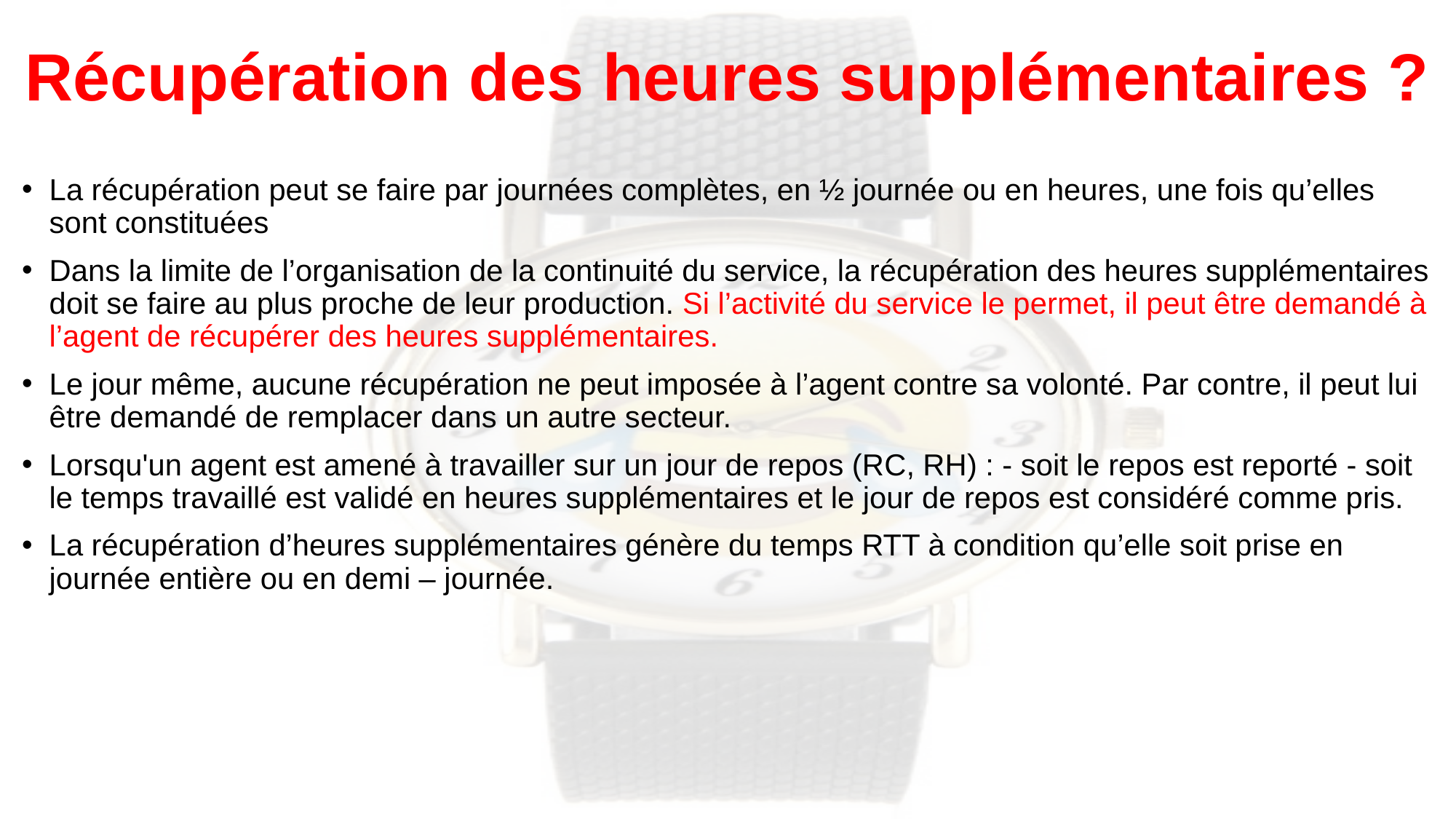

Récupération des heures supplémentaires ?

La récupération peut se faire par journées complètes, en ½ journée ou en heures, une fois qu’elles sont constituées
Dans la limite de l’organisation de la continuité du service, la récupération des heures supplémentaires doit se faire au plus proche de leur production. Si l’activité du service le permet, il peut être demandé à l’agent de récupérer des heures supplémentaires.
Le jour même, aucune récupération ne peut imposée à l’agent contre sa volonté. Par contre, il peut lui être demandé de remplacer dans un autre secteur.
Lorsqu'un agent est amené à travailler sur un jour de repos (RC, RH) : - soit le repos est reporté - soit le temps travaillé est validé en heures supplémentaires et le jour de repos est considéré comme pris.
La récupération d’heures supplémentaires génère du temps RTT à condition qu’elle soit prise en journée entière ou en demi – journée.